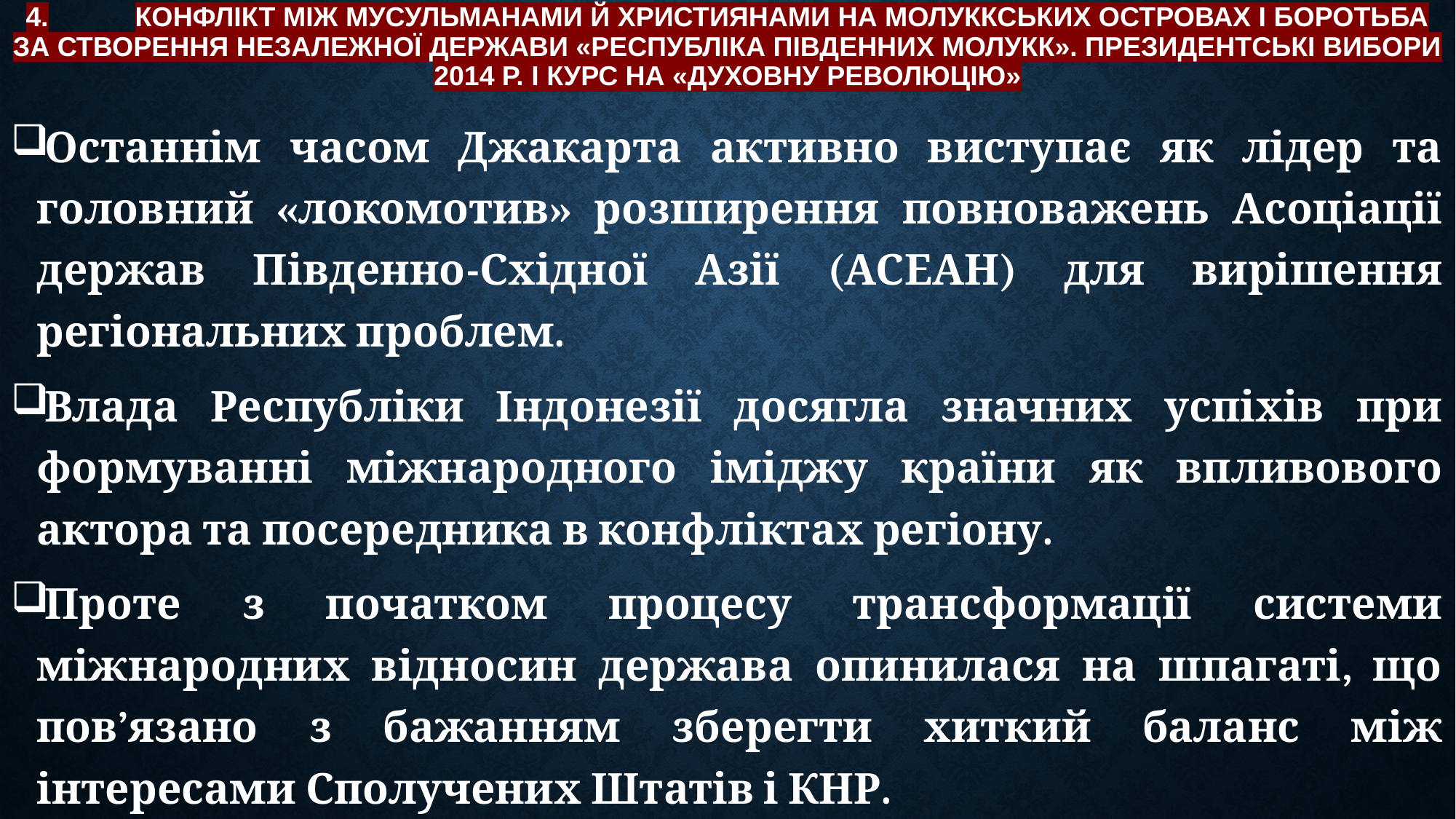

# 4.	Конфлікт між мусульманами й християнами на Молуккських островах і боротьба за створення незалежної держави «Республіка Південних Молукк». Президентські вибори 2014 р. і курс на «духовну революцію»
Останнім часом Джакарта активно виступає як лідер та головний «локомотив» розширення повноважень Асоціації держав Південно-Східної Азії (АСЕАН) для вирішення регіональних проблем.
Влада Республіки Індонезії досягла значних успіхів при формуванні міжнародного іміджу країни як впливового актора та посередника в конфліктах регіону.
Проте з початком процесу трансформації системи міжнародних відносин держава опинилася на шпагаті, що пов’язано з бажанням зберегти хиткий баланс між інтересами Сполучених Штатів і КНР.